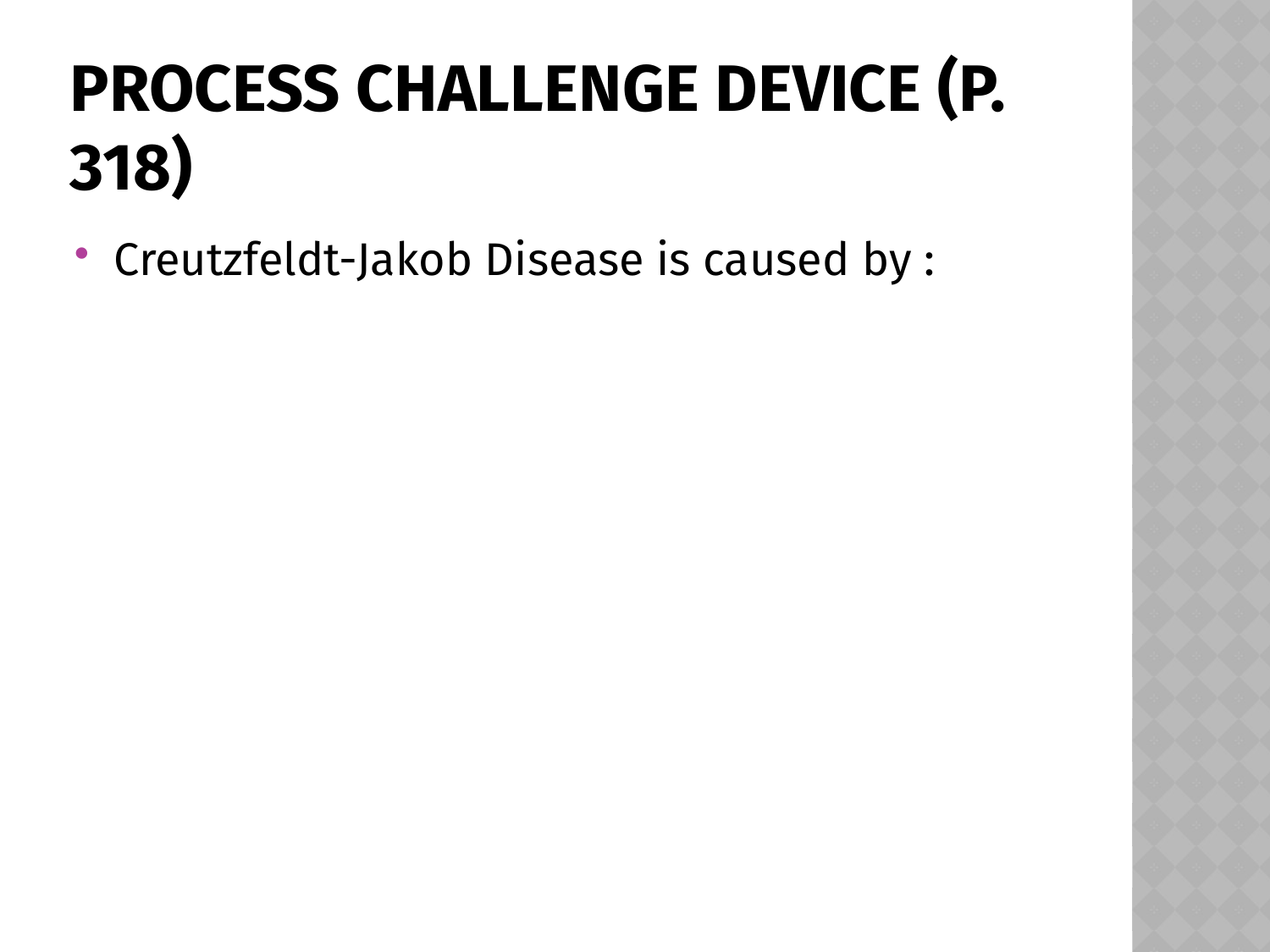

# Process Challenge Device (p. 318)
Creutzfeldt-Jakob Disease is caused by :